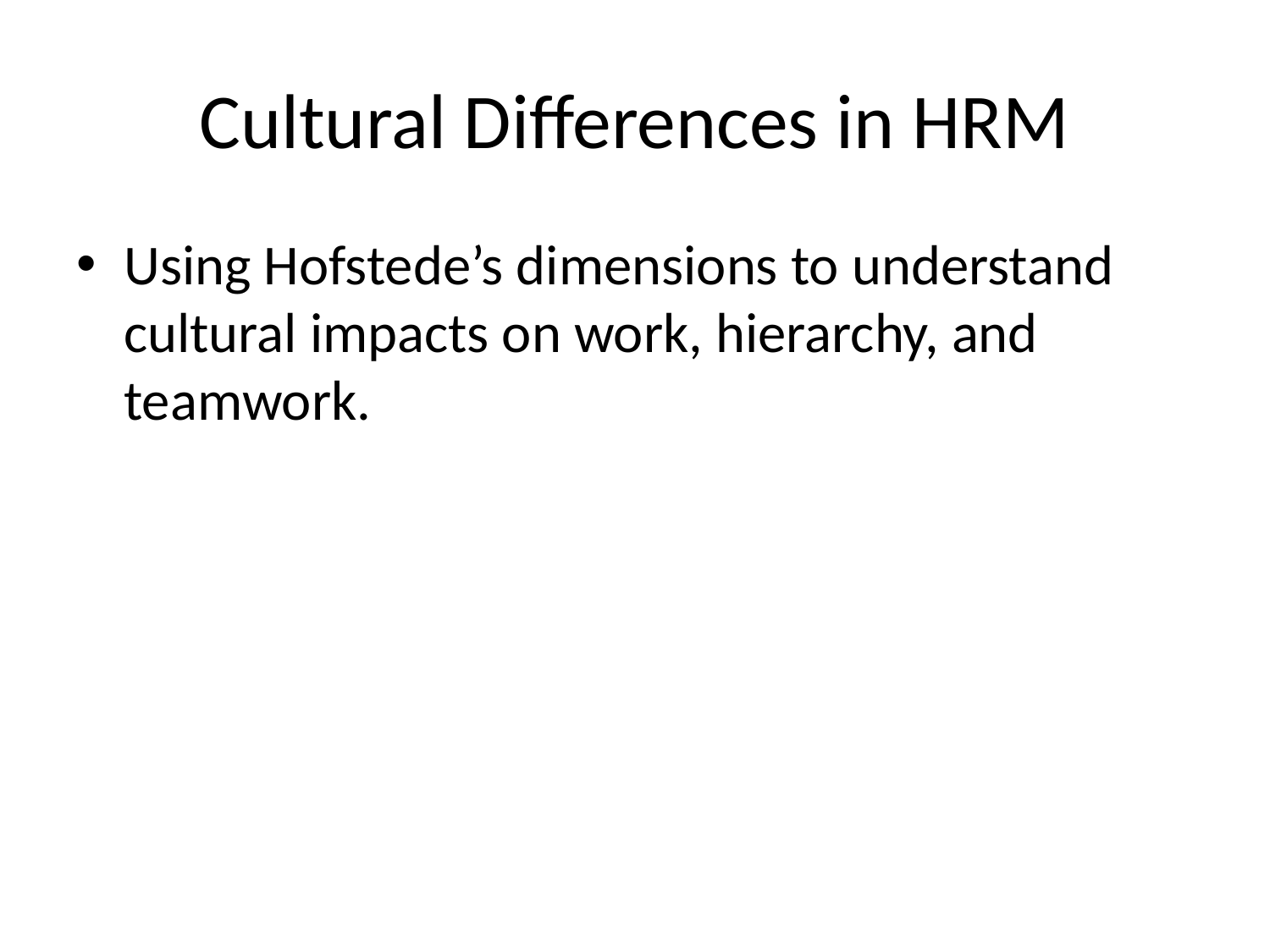

# Cultural Differences in HRM
Using Hofstede’s dimensions to understand cultural impacts on work, hierarchy, and teamwork.